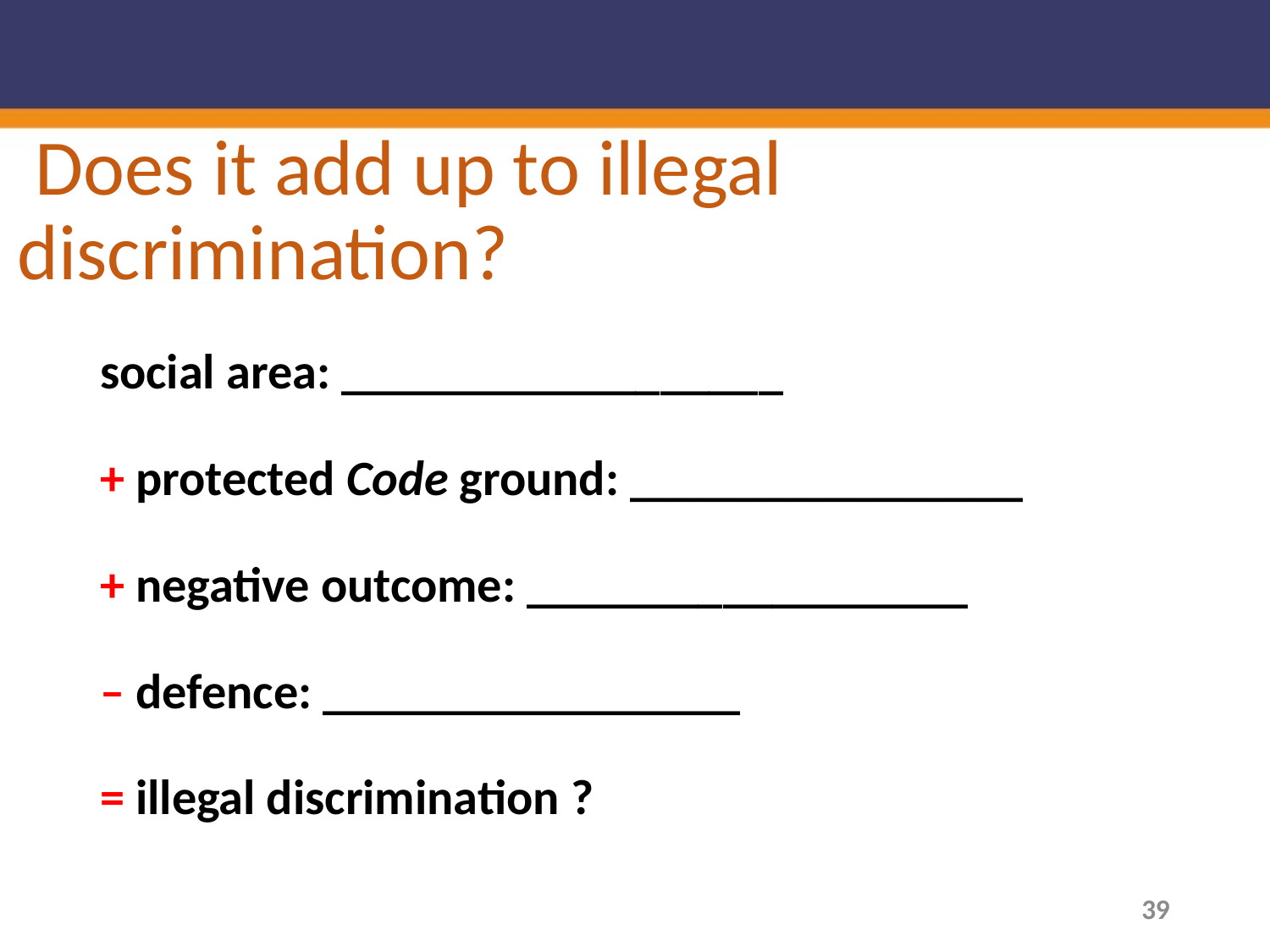

# Does it add up to illegal discrimination?
social area: __________________
+ protected Code ground: ________________
+ negative outcome: __________________
– defence: _________________
= illegal discrimination ?

39